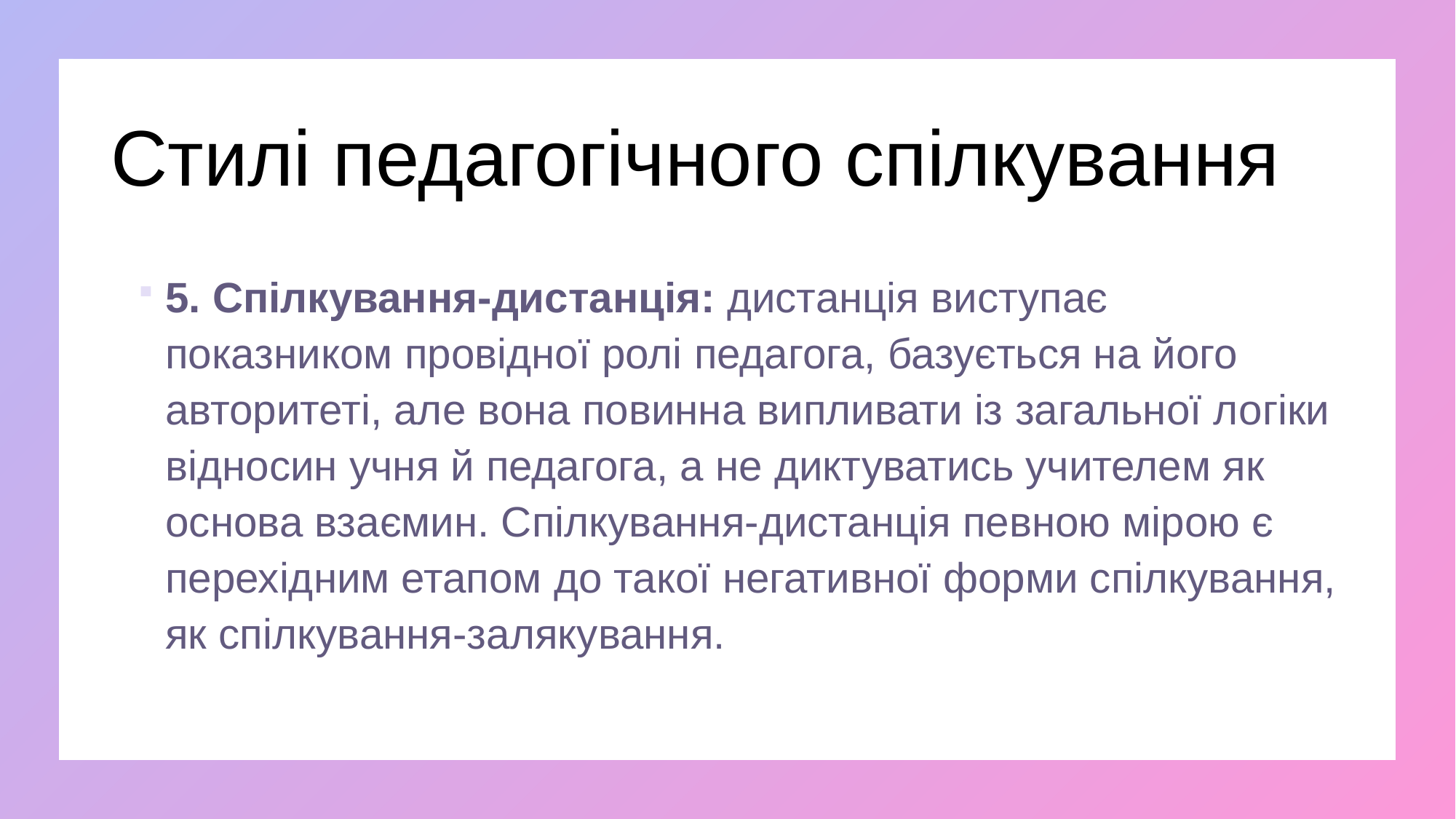

# Стилі педагогічного спілкування
5. Спілкування-дистанція: дистанція виступає показником провідної ролі педагога, базується на його авторитеті, але вона повинна випливати із загальної логіки відносин учня й педагога, а не диктуватись учителем як основа взаємин. Спілкування-дистанція певною мірою є перехідним етапом до такої негативної форми спілкування, як спілкування-залякування.